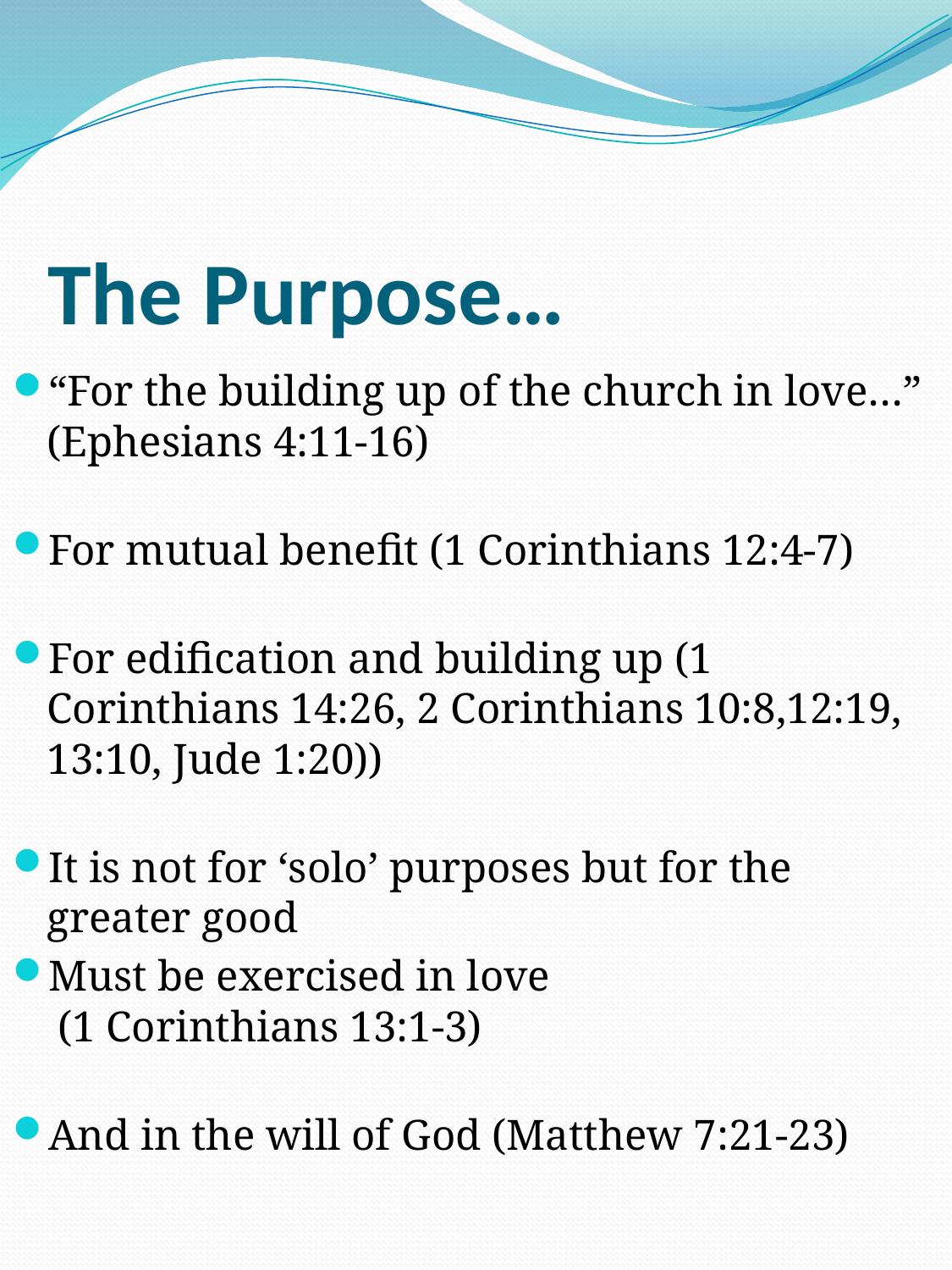

# The Purpose…
“For the building up of the church in love…”  (Ephesians 4:11-16)
For mutual benefit (1 Corinthians 12:4-7)
For edification and building up (1 Corinthians 14:26, 2 Corinthians 10:8,12:19, 13:10, Jude 1:20))
It is not for ‘solo’ purposes but for the greater good
Must be exercised in love
 (1 Corinthians 13:1-3)
And in the will of God (Matthew 7:21-23)